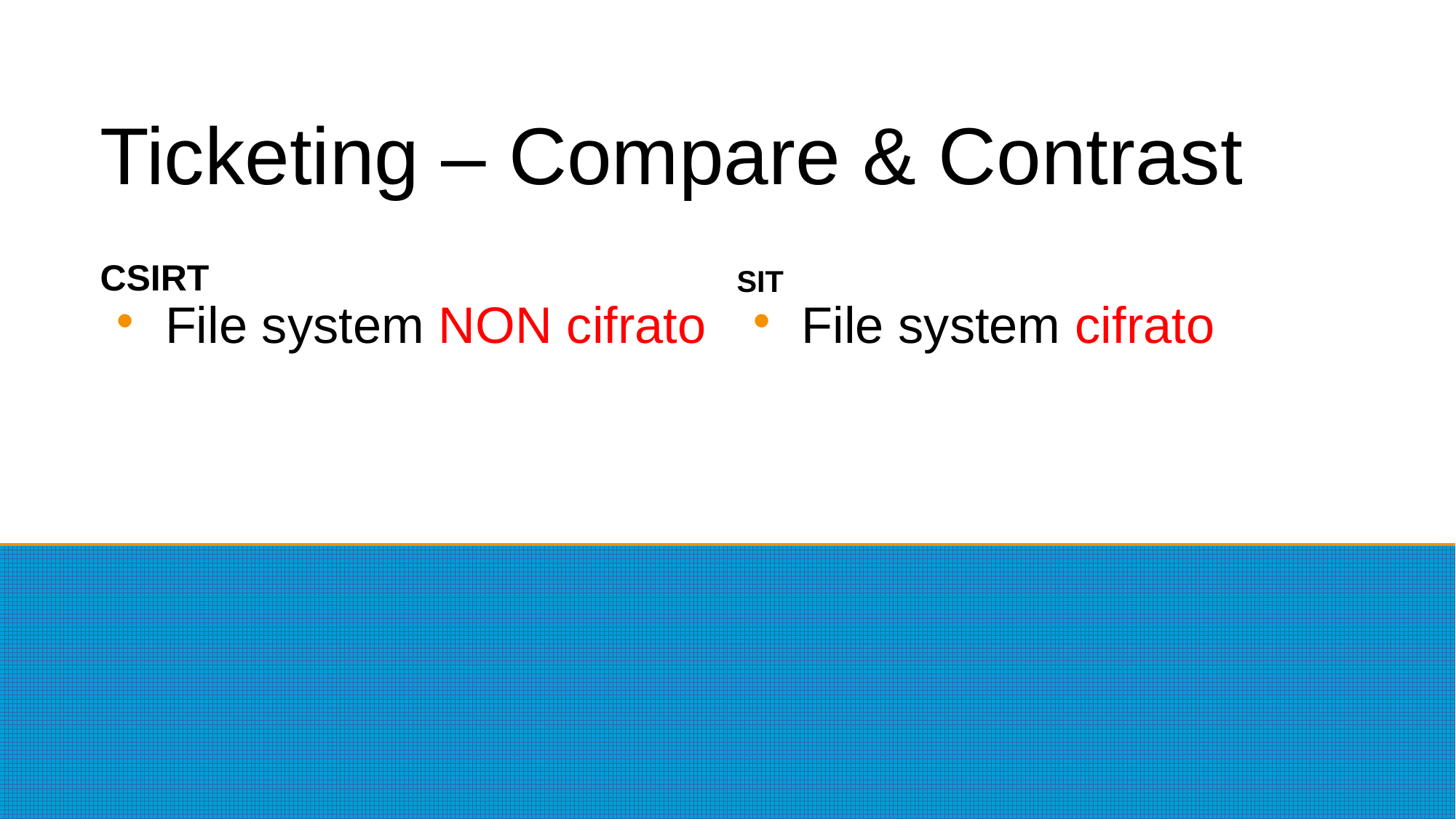

# Ticketing – Compare & Contrast
CSIRT

SIT
File system NON cifrato

File system cifrato